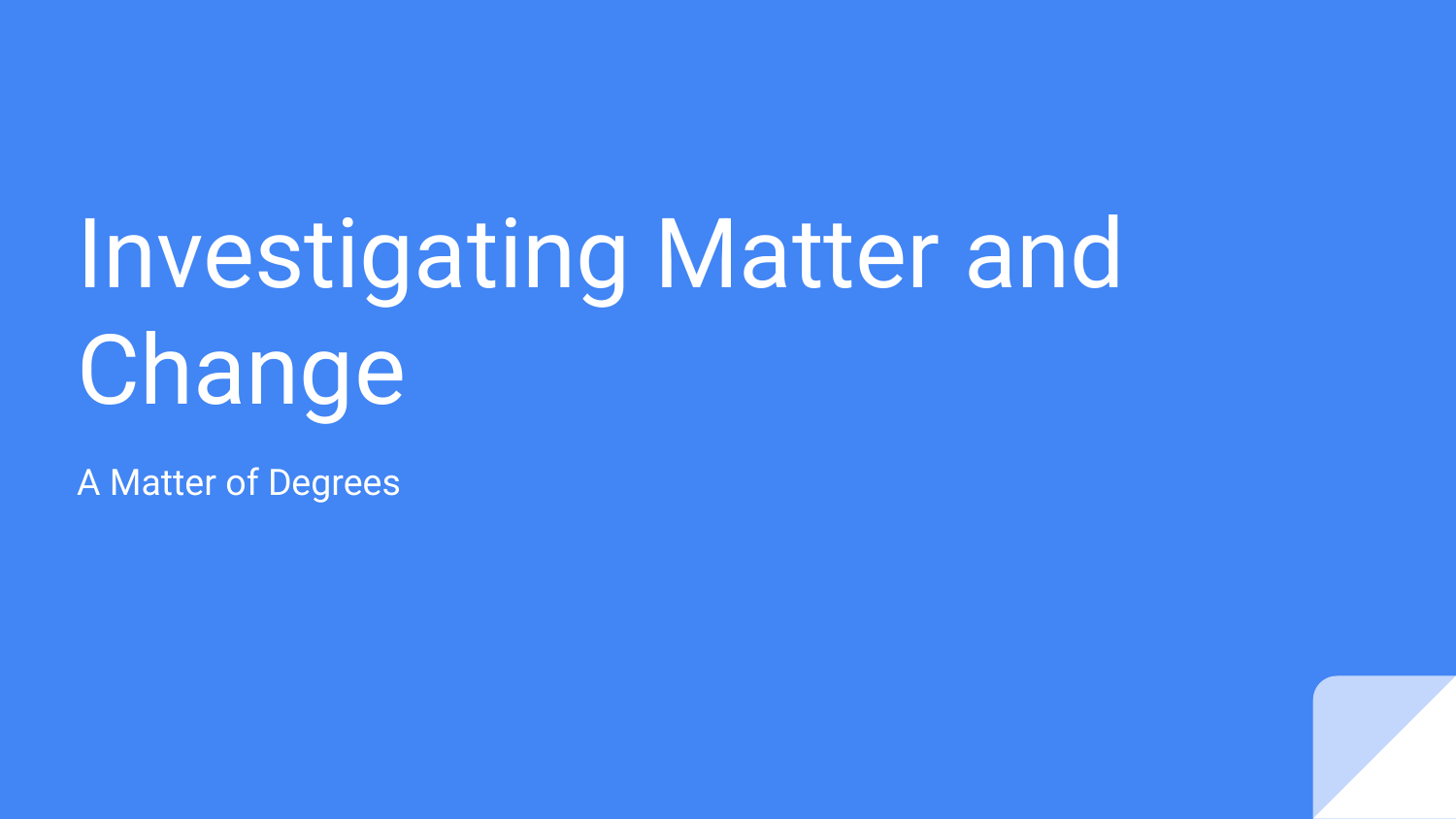

# Investigating Matter and Change
A Matter of Degrees